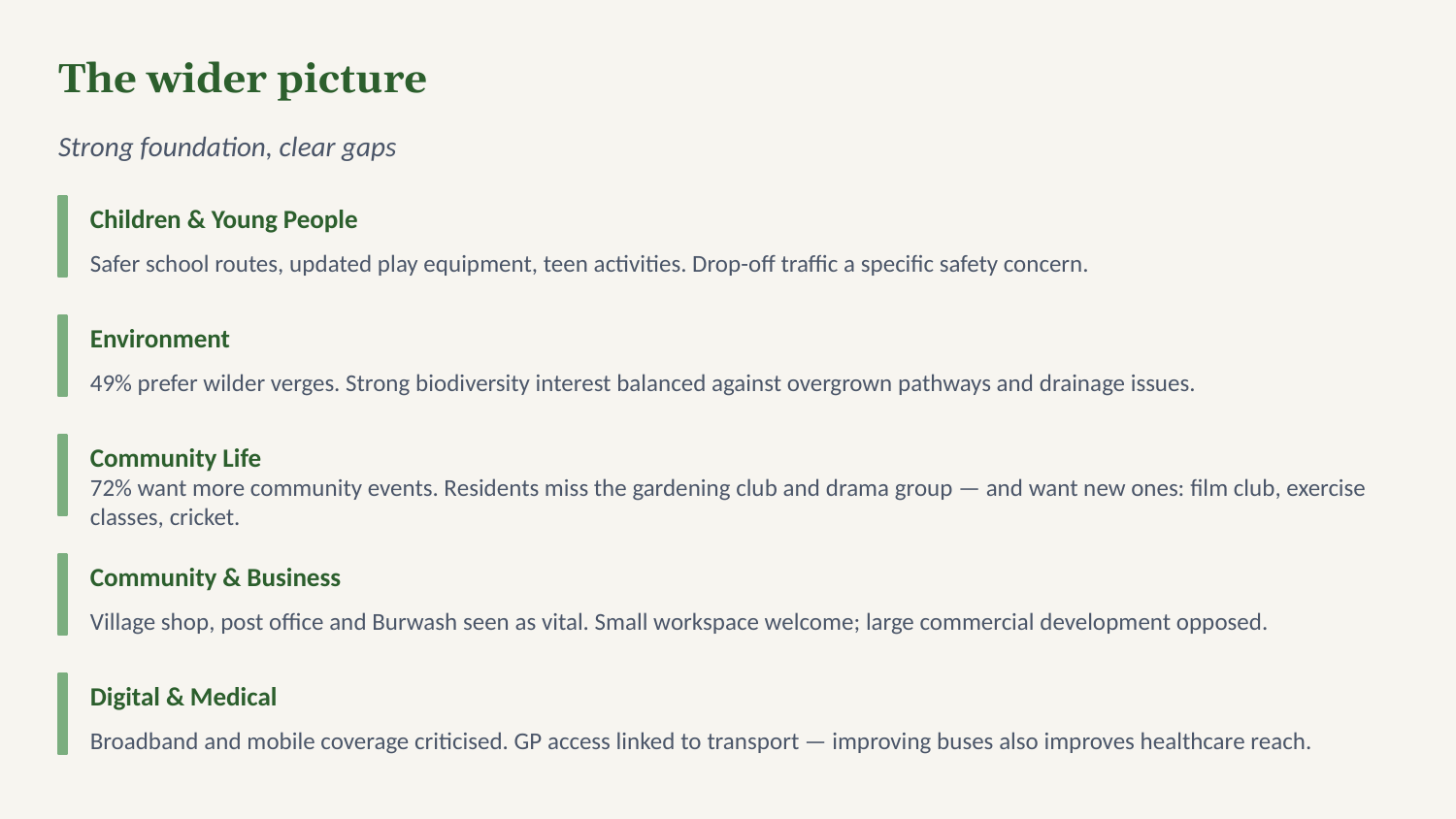

The wider picture
Strong foundation, clear gaps

Children & Young People
Safer school routes, updated play equipment, teen activities. Drop-off traffic a specific safety concern.

Environment
49% prefer wilder verges. Strong biodiversity interest balanced against overgrown pathways and drainage issues.

Community Life
72% want more community events. Residents miss the gardening club and drama group — and want new ones: film club, exercise classes, cricket.

Community & Business
Village shop, post office and Burwash seen as vital. Small workspace welcome; large commercial development opposed.

Digital & Medical
Broadband and mobile coverage criticised. GP access linked to transport — improving buses also improves healthcare reach.